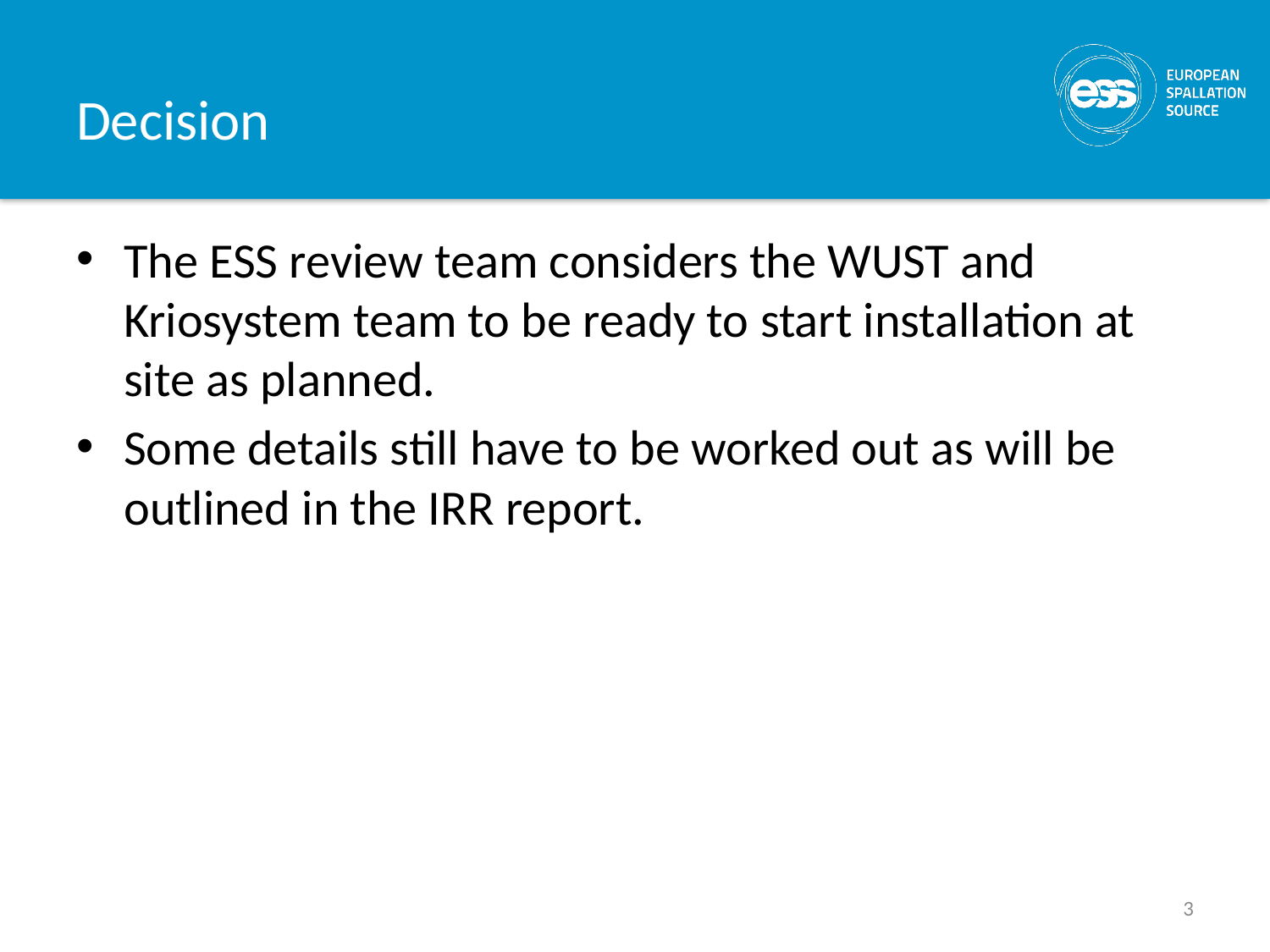

# Decision
The ESS review team considers the WUST and Kriosystem team to be ready to start installation at site as planned.
Some details still have to be worked out as will be outlined in the IRR report.
3